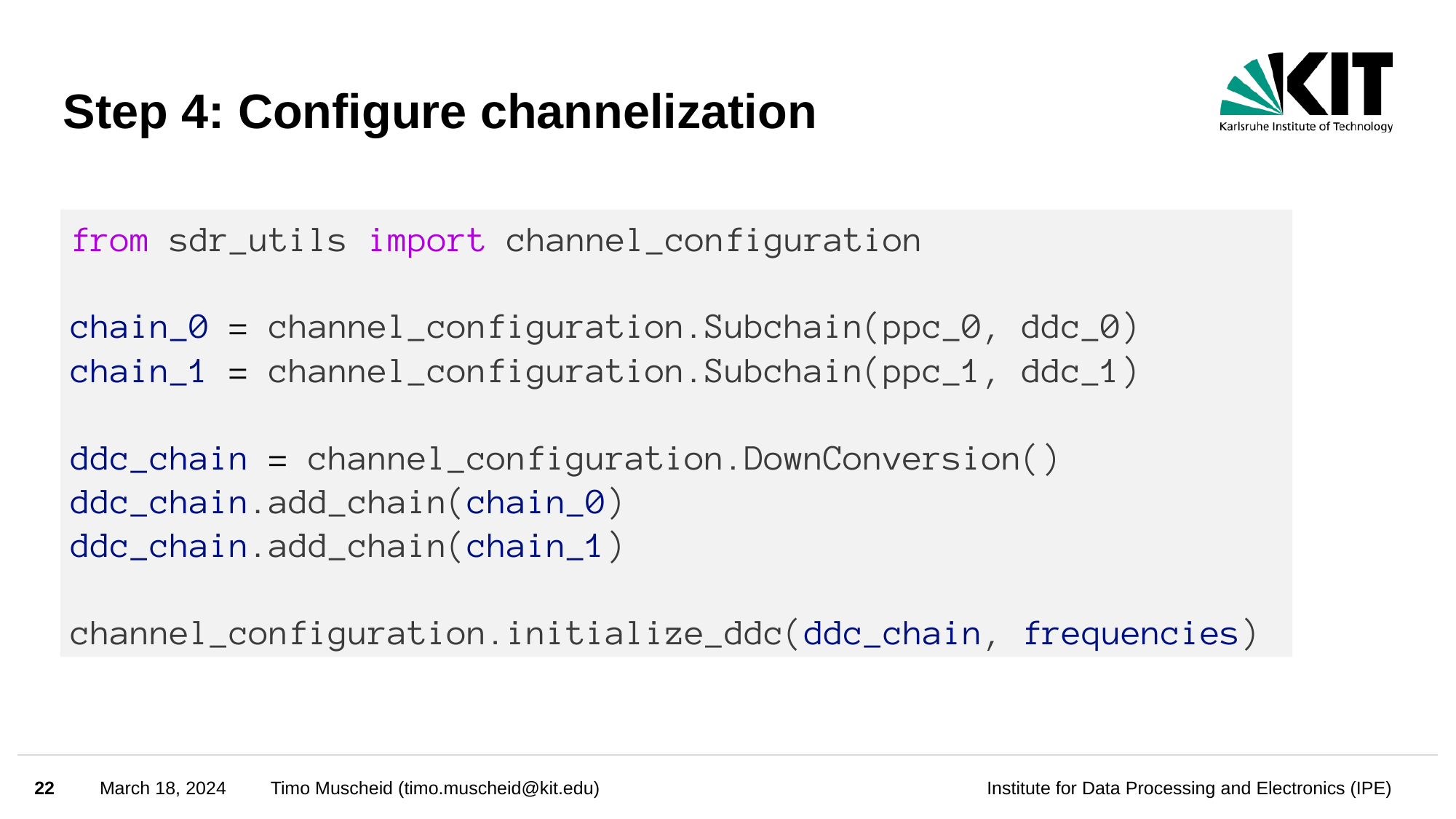

# Step 4: Configure channelization
from sdr_utils import channel_configuration
chain_0 = channel_configuration.Subchain(ppc_0, ddc_0)
chain_1 = channel_configuration.Subchain(ppc_1, ddc_1)
ddc_chain = channel_configuration.DownConversion()
ddc_chain.add_chain(chain_0)
ddc_chain.add_chain(chain_1)
channel_configuration.initialize_ddc(ddc_chain, frequencies)
22
March 18, 2024